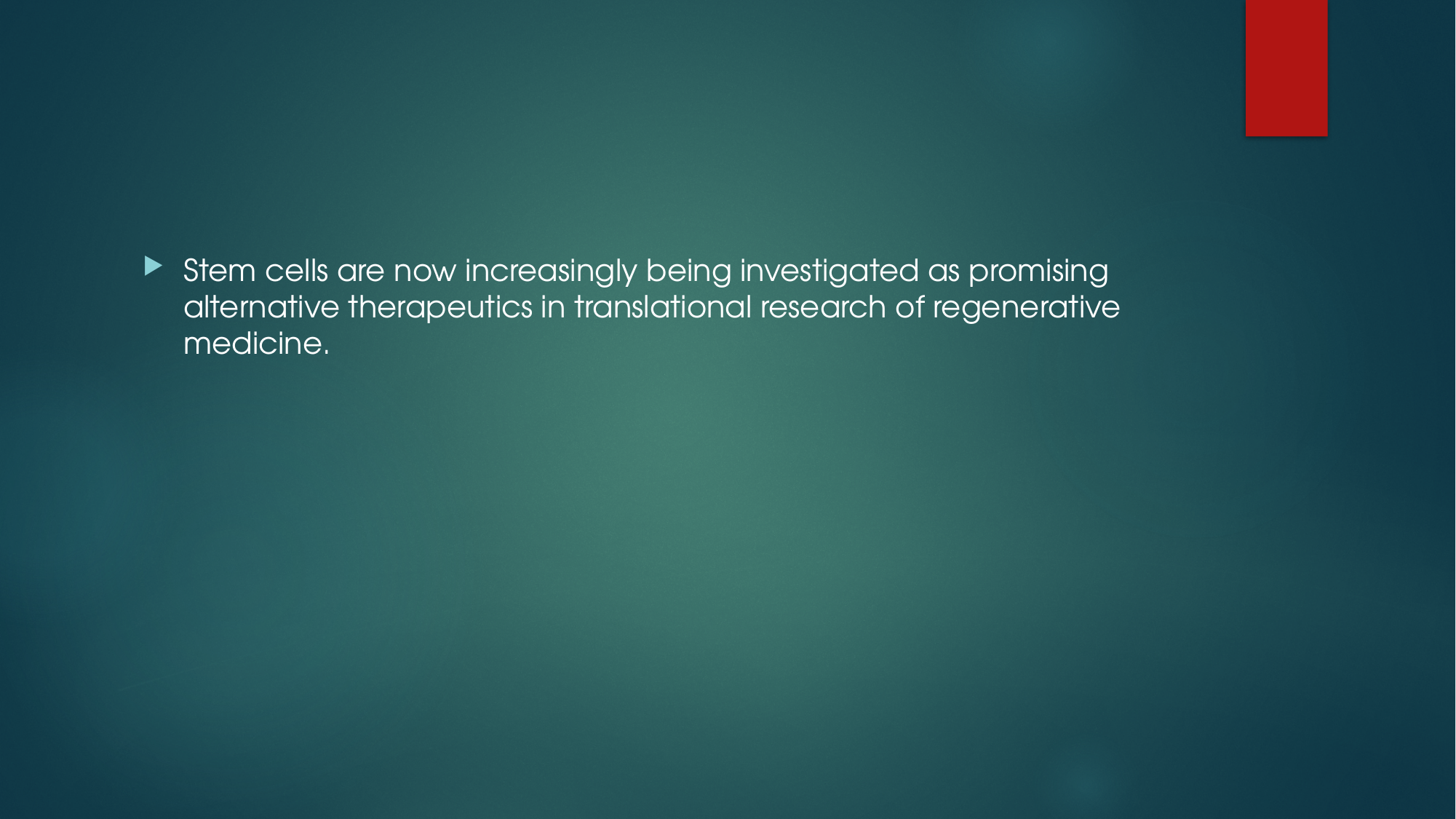

#
Stem cells are now increasingly being investigated as promising alternative therapeutics in translational research of regenerative medicine.